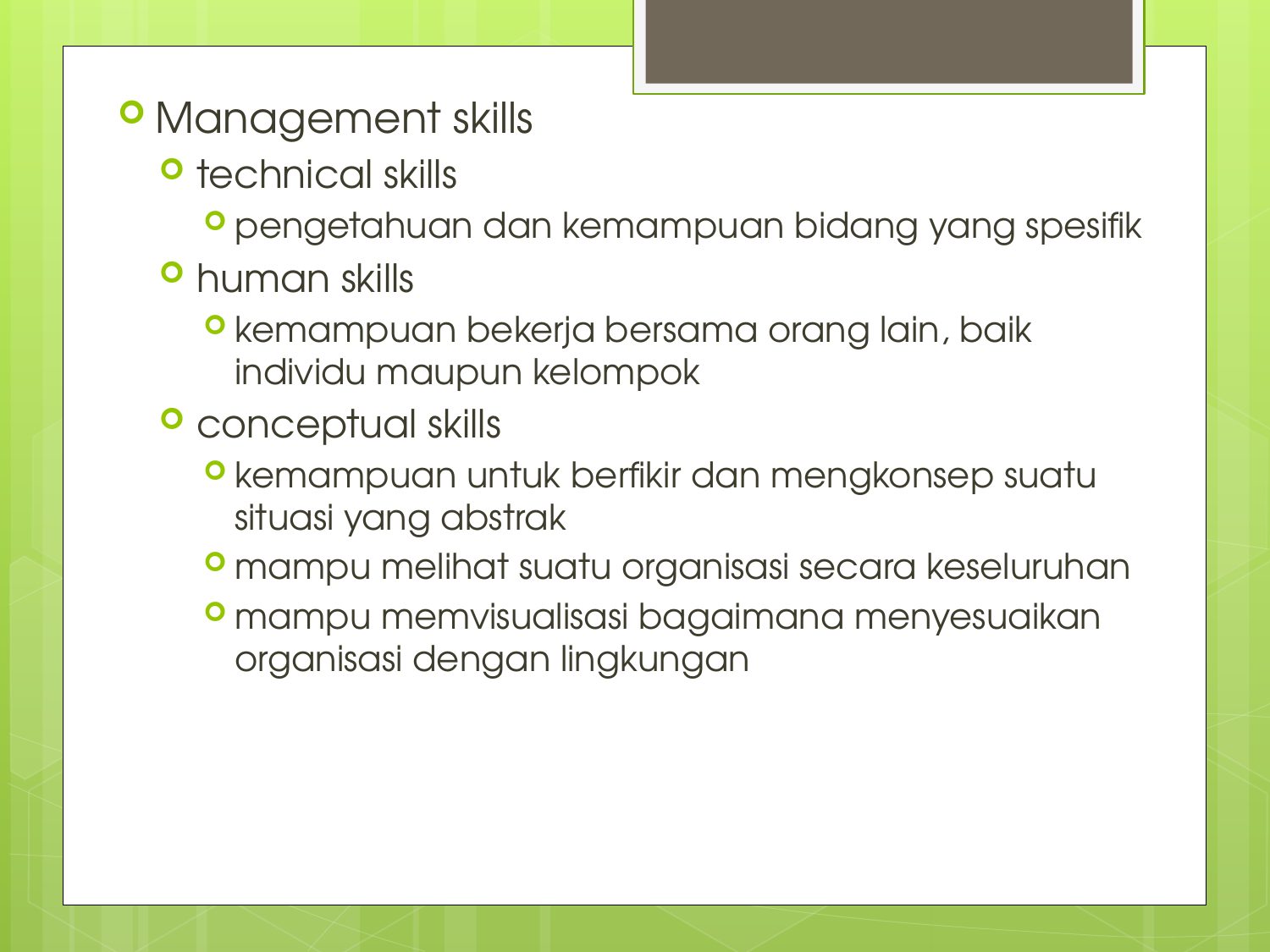

Management skills
technical skills
pengetahuan dan kemampuan bidang yang spesifik
human skills
kemampuan bekerja bersama orang lain, baik individu maupun kelompok
conceptual skills
kemampuan untuk berfikir dan mengkonsep suatu situasi yang abstrak
mampu melihat suatu organisasi secara keseluruhan
mampu memvisualisasi bagaimana menyesuaikan organisasi dengan lingkungan